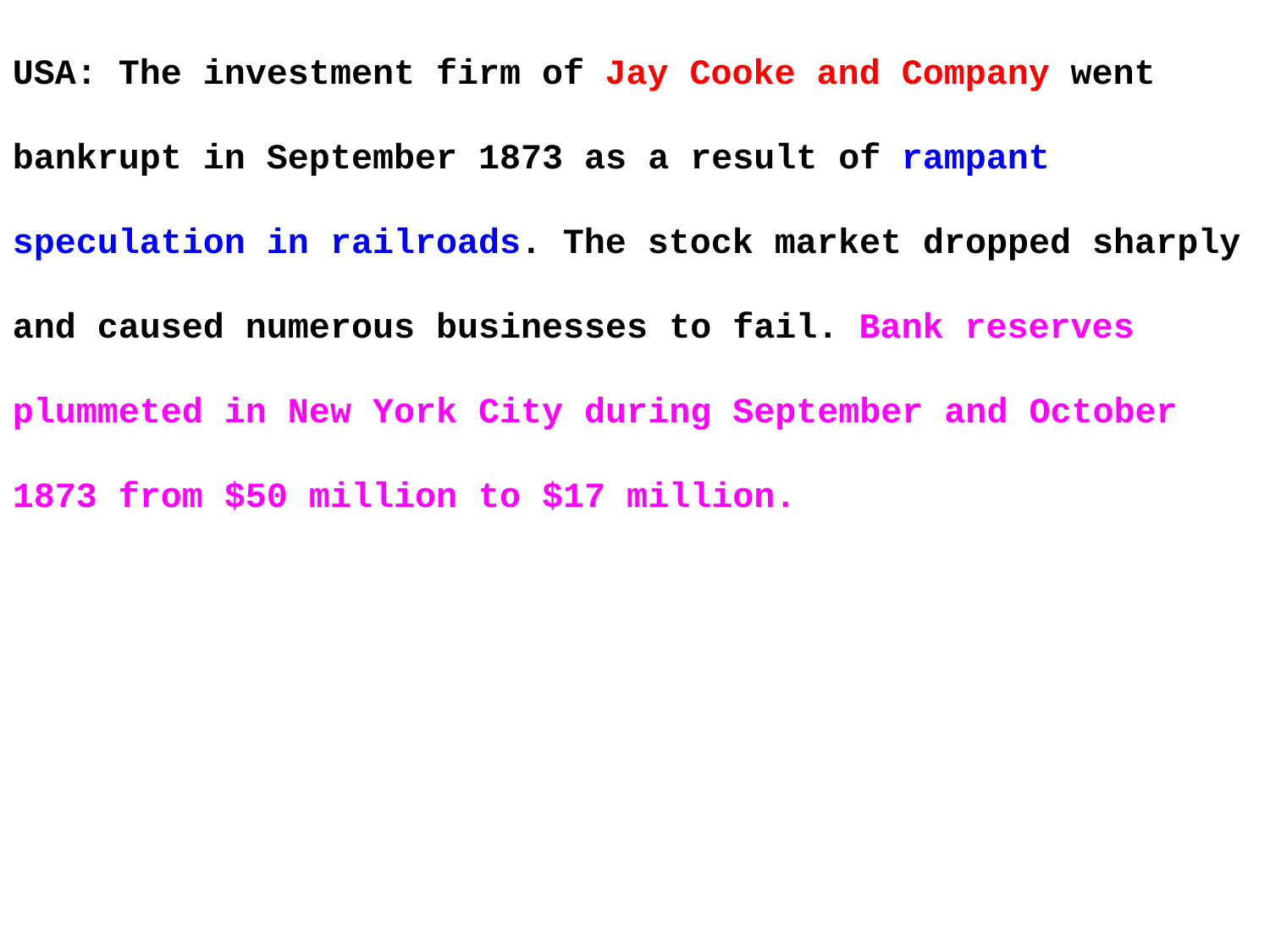

USA: The investment firm of Jay Cooke and Company went bankrupt in September 1873 as a result of rampant speculation in railroads. The stock market dropped sharply and caused numerous businesses to fail. Bank reserves plummeted in New York City during September and October 1873 from $50 million to $17 million.